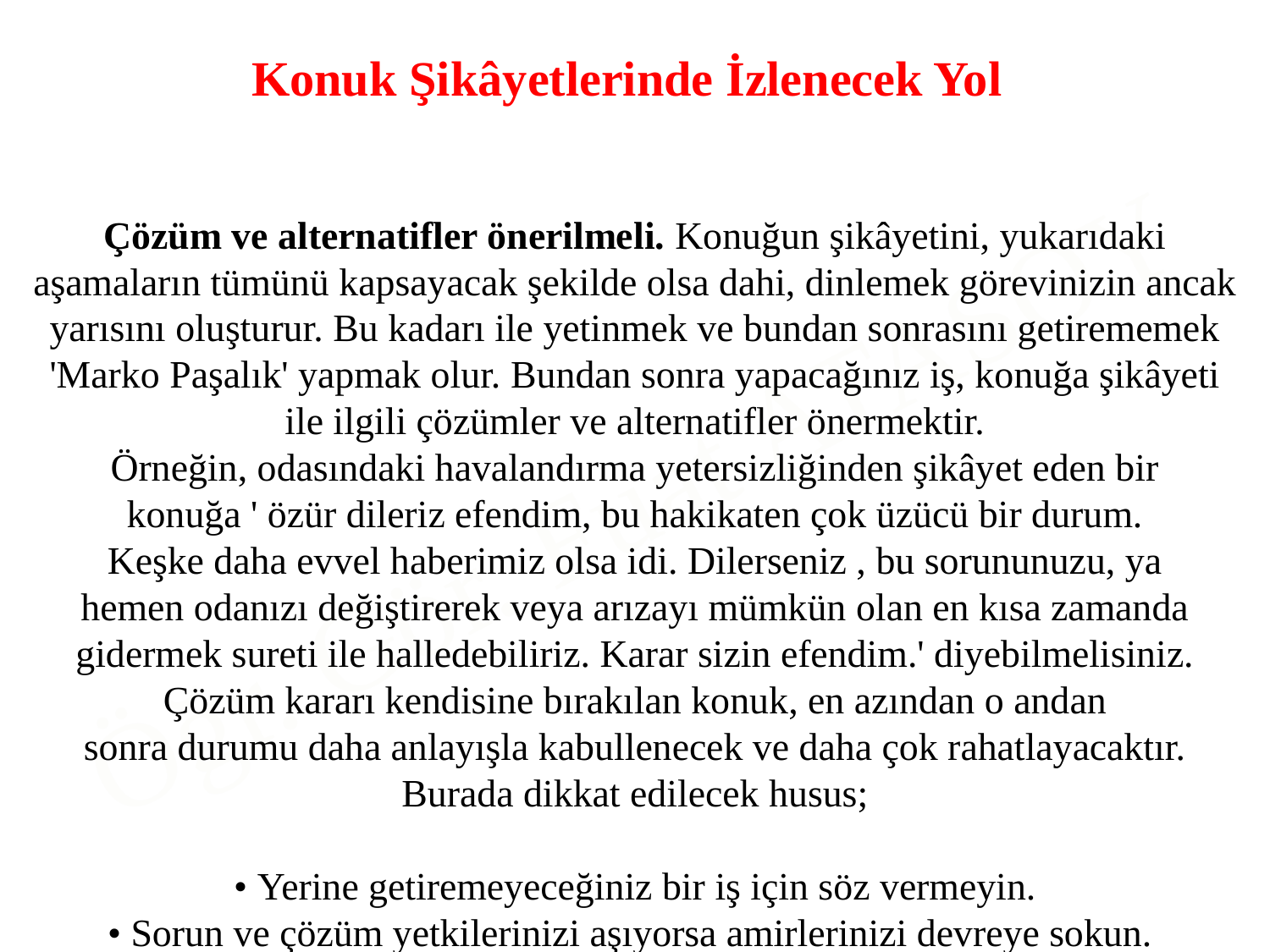

Konuk Şikâyetlerinde İzlenecek Yol

Çözüm ve alternatifler önerilmeli. Konuğun şikâyetini, yukarıdaki
aşamaların tümünü kapsayacak şekilde olsa dahi, dinlemek görevinizin ancak yarısını oluşturur. Bu kadarı ile yetinmek ve bundan sonrasını getirememek 'Marko Paşalık' yapmak olur. Bundan sonra yapacağınız iş, konuğa şikâyeti ile ilgili çözümler ve alternatifler önermektir.
Örneğin, odasındaki havalandırma yetersizliğinden şikâyet eden bir
konuğa ' özür dileriz efendim, bu hakikaten çok üzücü bir durum.
Keşke daha evvel haberimiz olsa idi. Dilerseniz , bu sorununuzu, ya
hemen odanızı değiştirerek veya arızayı mümkün olan en kısa zamanda gidermek sureti ile halledebiliriz. Karar sizin efendim.' diyebilmelisiniz. Çözüm kararı kendisine bırakılan konuk, en azından o andan
sonra durumu daha anlayışla kabullenecek ve daha çok rahatlayacaktır. Burada dikkat edilecek husus;
• Yerine getiremeyeceğiniz bir iş için söz vermeyin.
• Sorun ve çözüm yetkilerinizi aşıyorsa amirlerinizi devreye sokun.